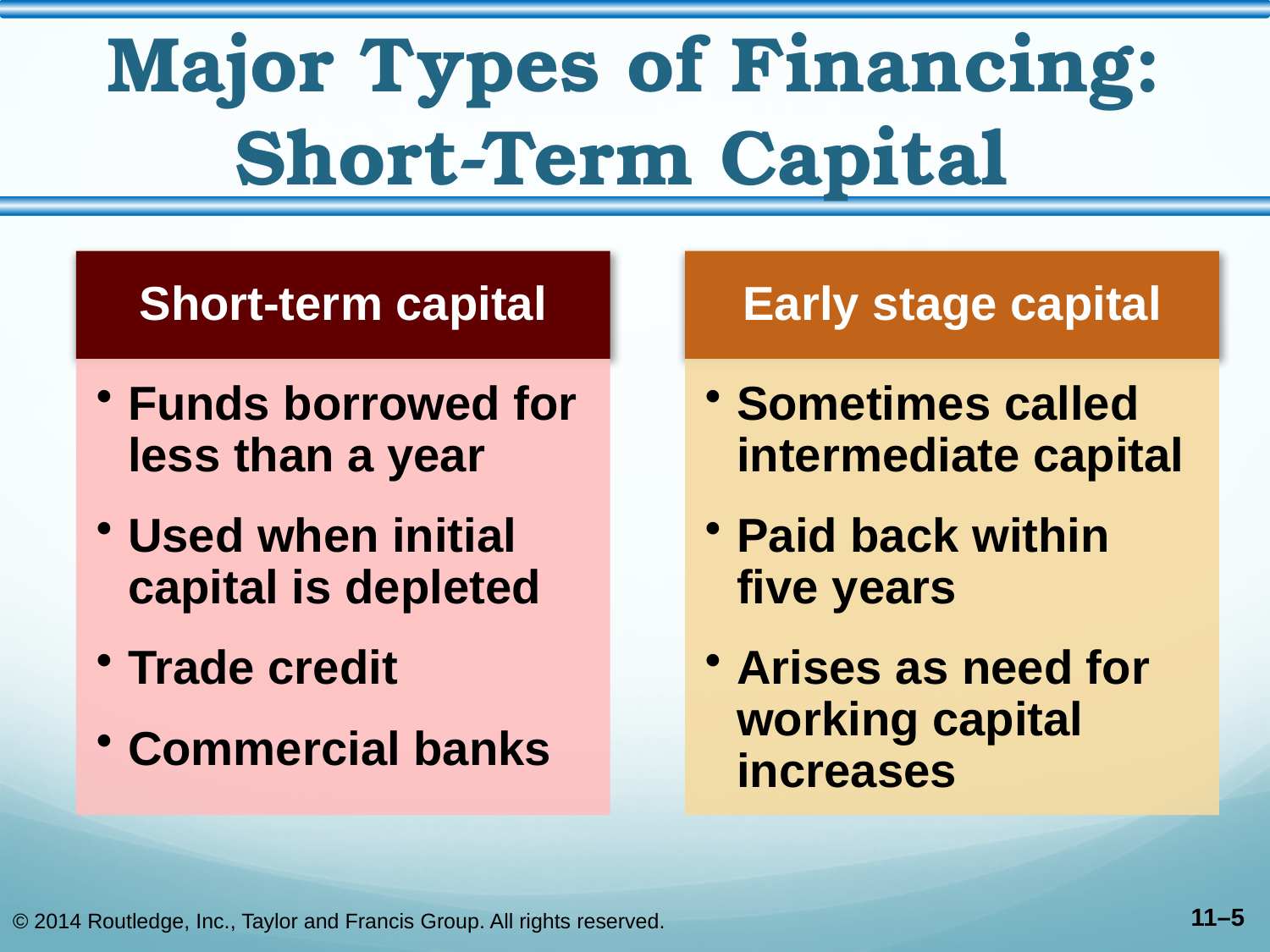

# Major Types of Financing: Short-Term Capital
Short-term capital
Funds borrowed for less than a year
Used when initial capital is depleted
Trade credit
Commercial banks
Early stage capital
Sometimes called intermediate capital
Paid back within five years
Arises as need for working capital increases
© 2014 Routledge, Inc., Taylor and Francis Group. All rights reserved.
11–5